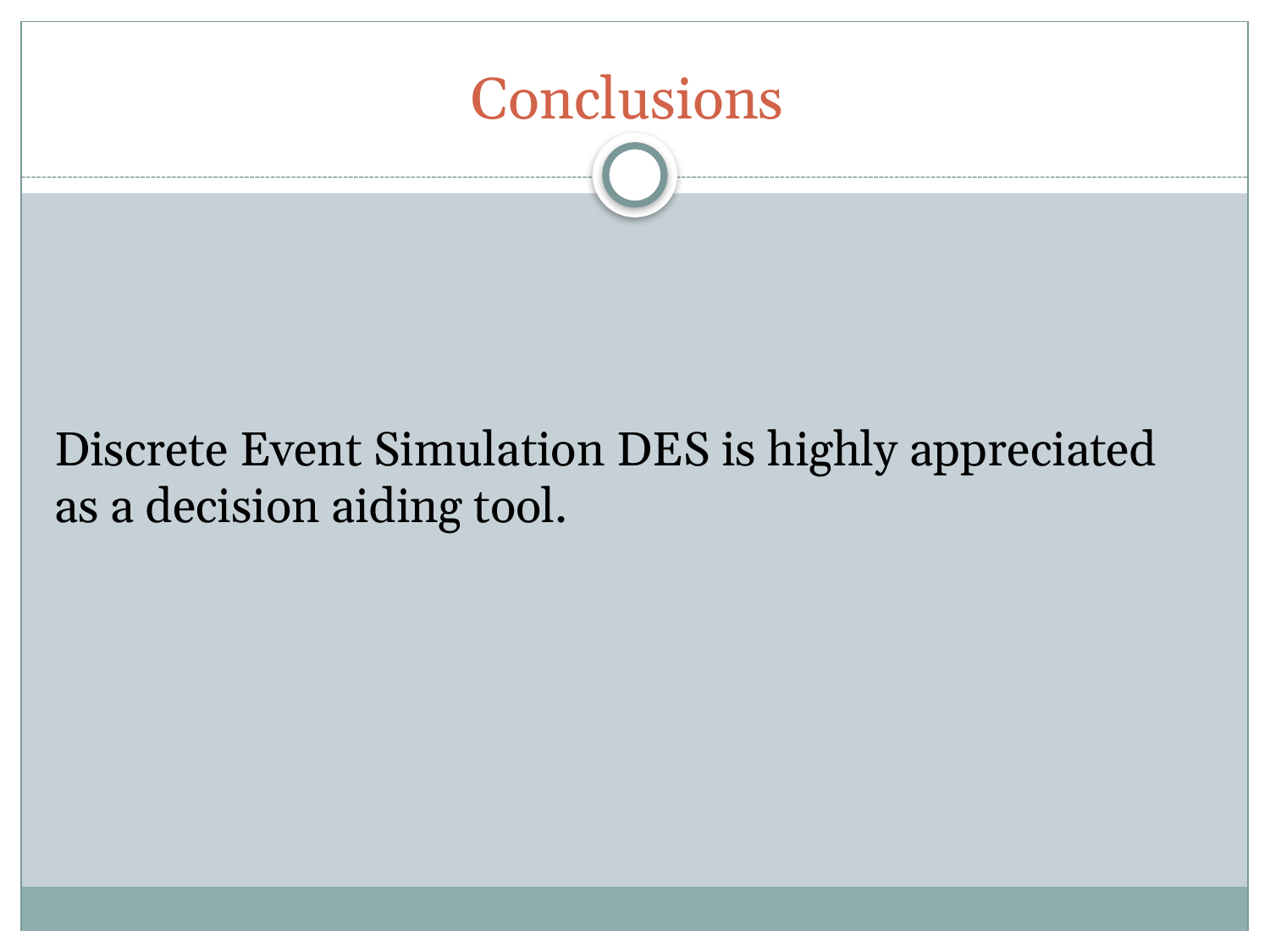

# Conclusions

Discrete Event Simulation DES is highly appreciated as a decision aiding tool.